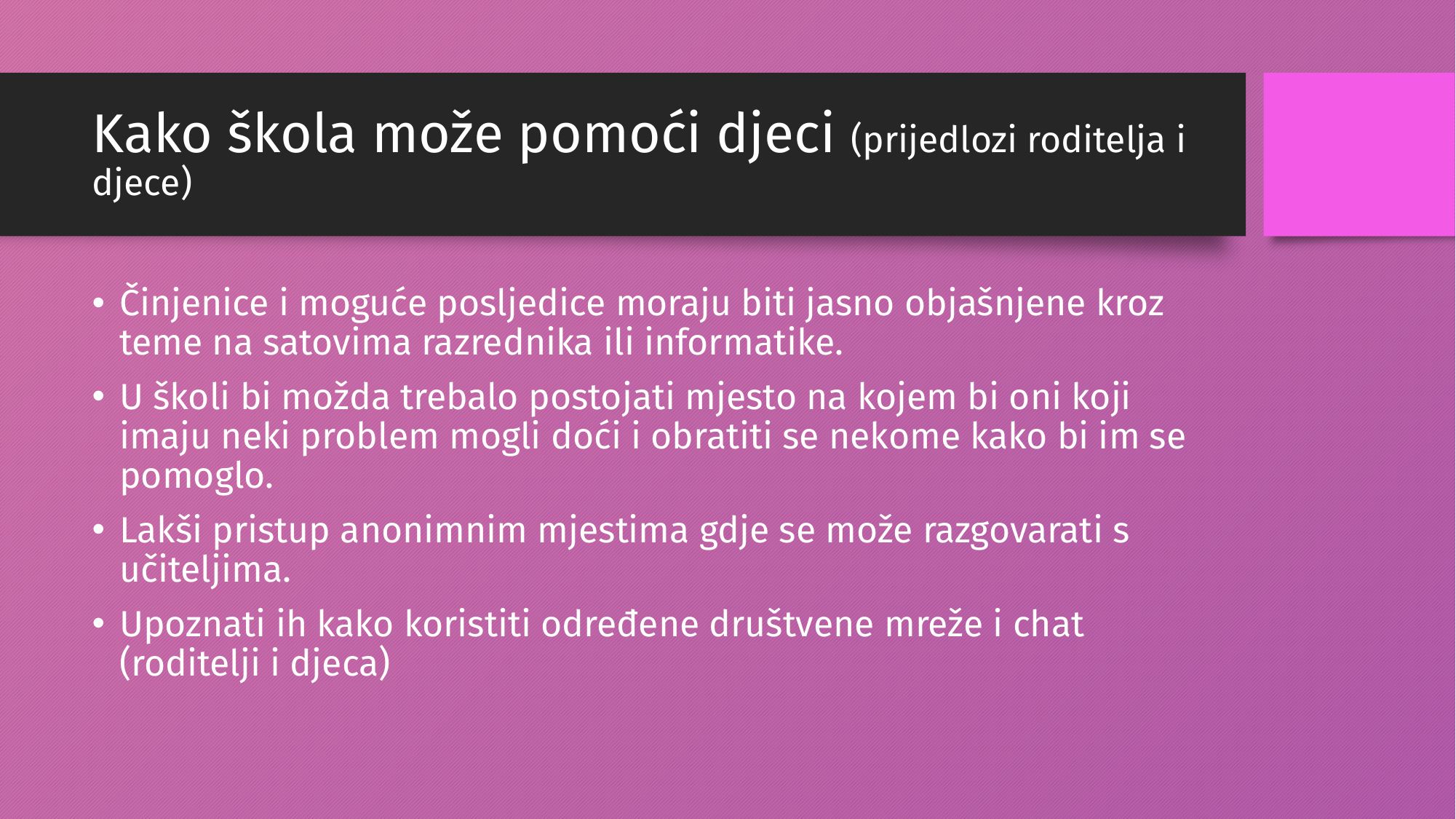

# Kako škola može pomoći djeci (prijedlozi roditelja i djece)
Činjenice i moguće posljedice moraju biti jasno objašnjene kroz teme na satovima razrednika ili informatike.
U školi bi možda trebalo postojati mjesto na kojem bi oni koji imaju neki problem mogli doći i obratiti se nekome kako bi im se pomoglo.
Lakši pristup anonimnim mjestima gdje se može razgovarati s učiteljima.
Upoznati ih kako koristiti određene društvene mreže i chat (roditelji i djeca)